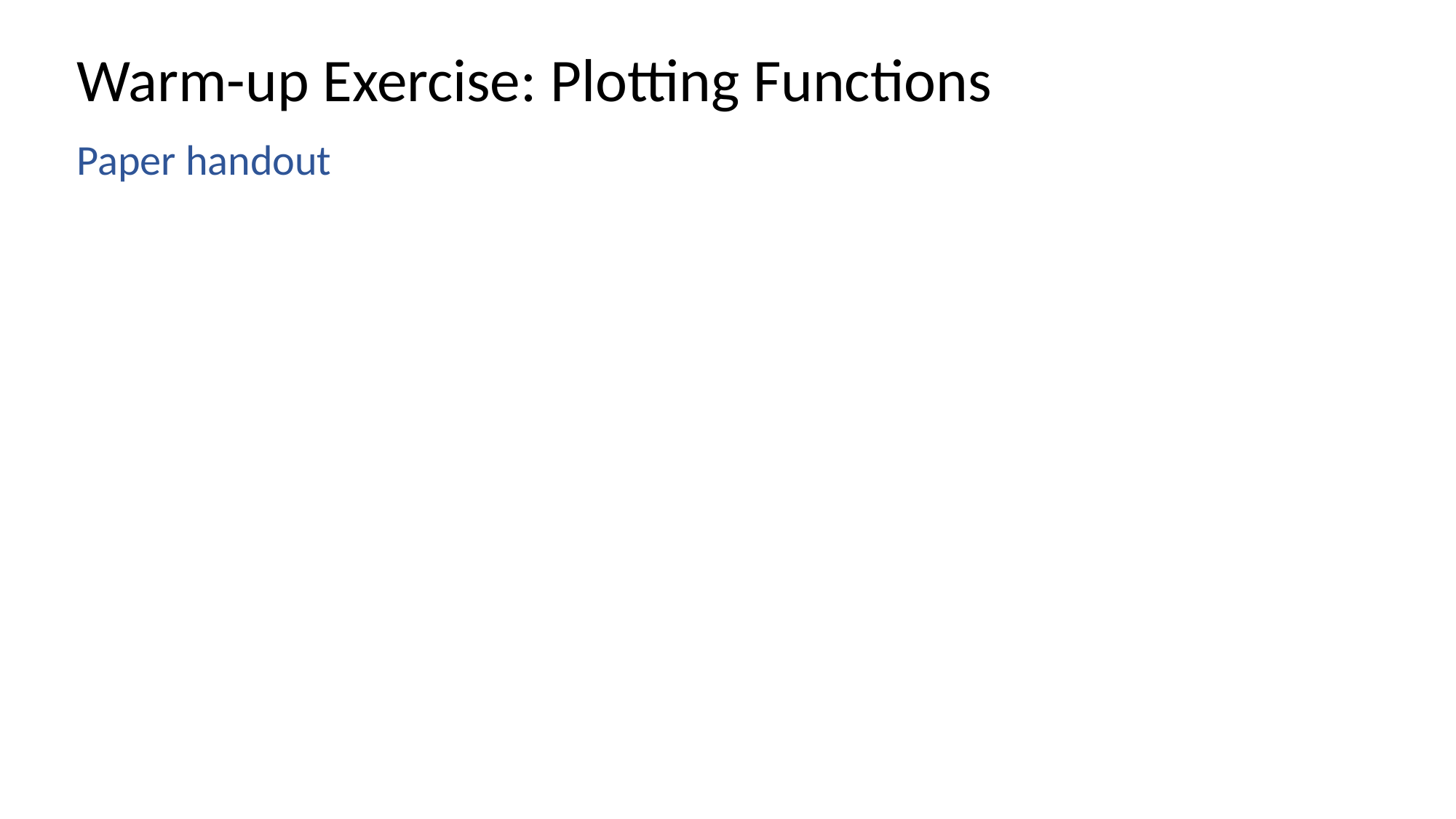

# Warm-up Exercise: Plotting Functions
Paper handout